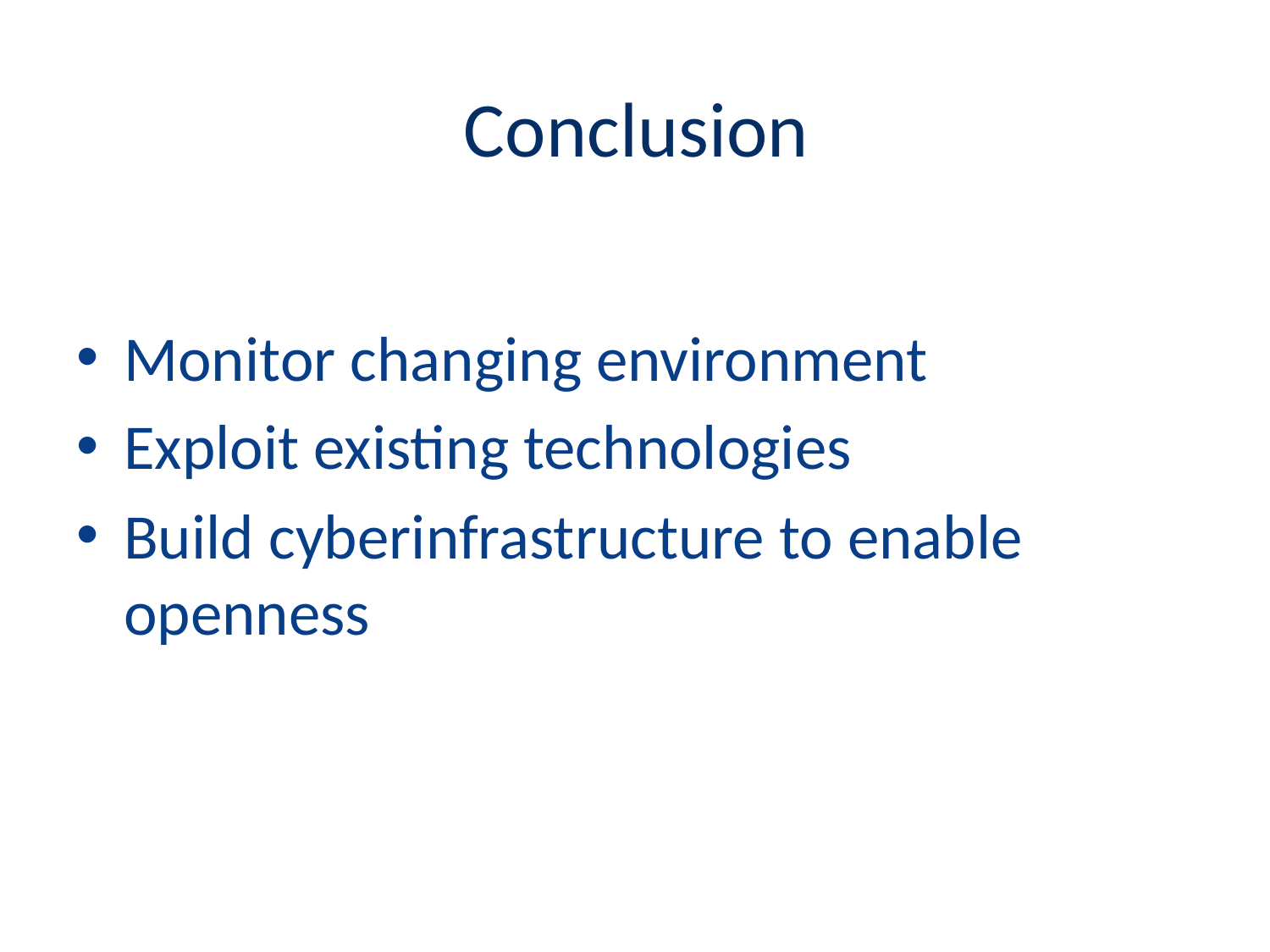

# Conclusion

Monitor changing environment
Exploit existing technologies
Build cyberinfrastructure to enable openness